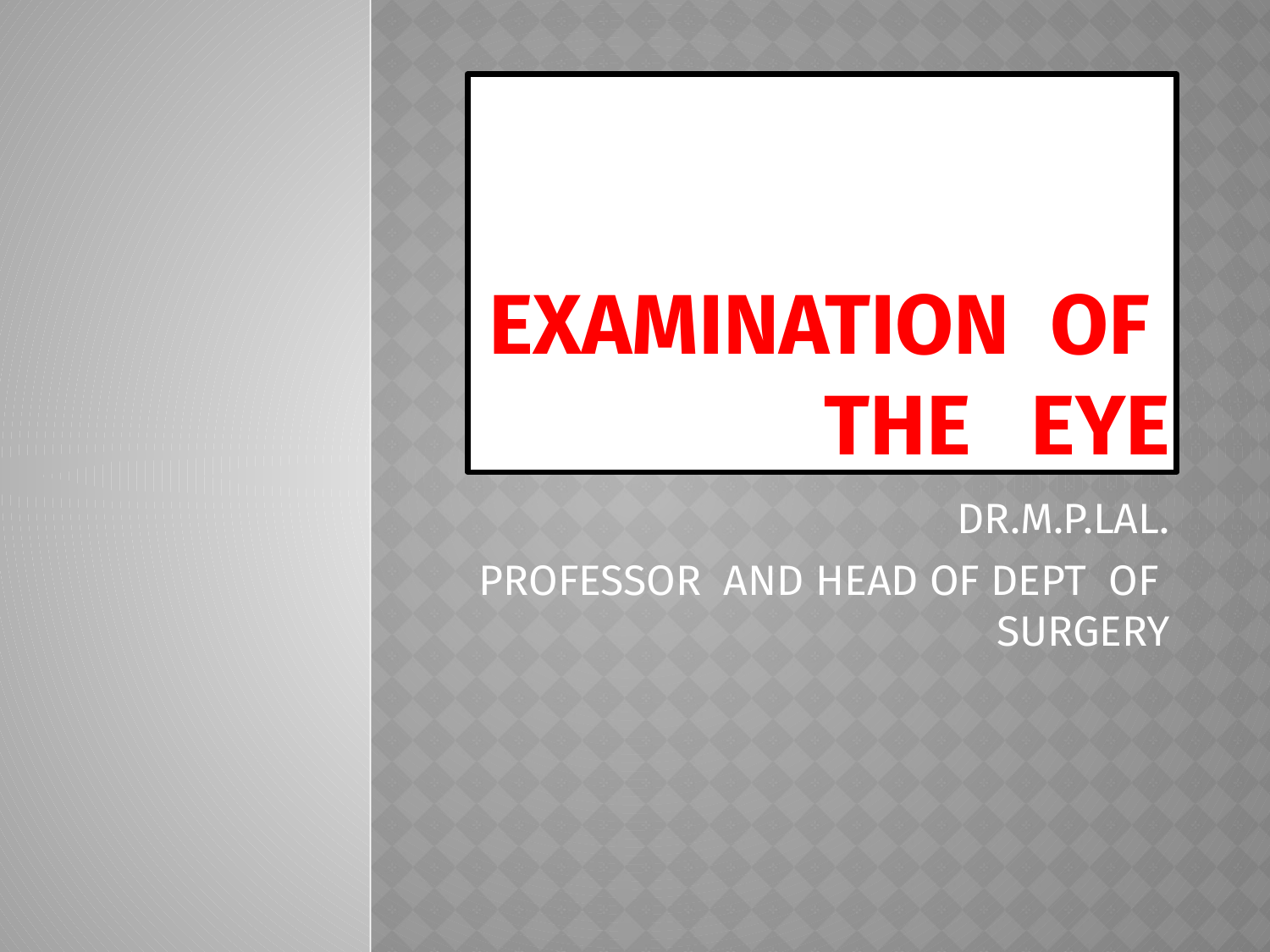

# EXAMINATION  OF  THE   EYE
DR.M.P.LAL.
PROFESSOR  AND HEAD OF DEPT  OF  SURGERY